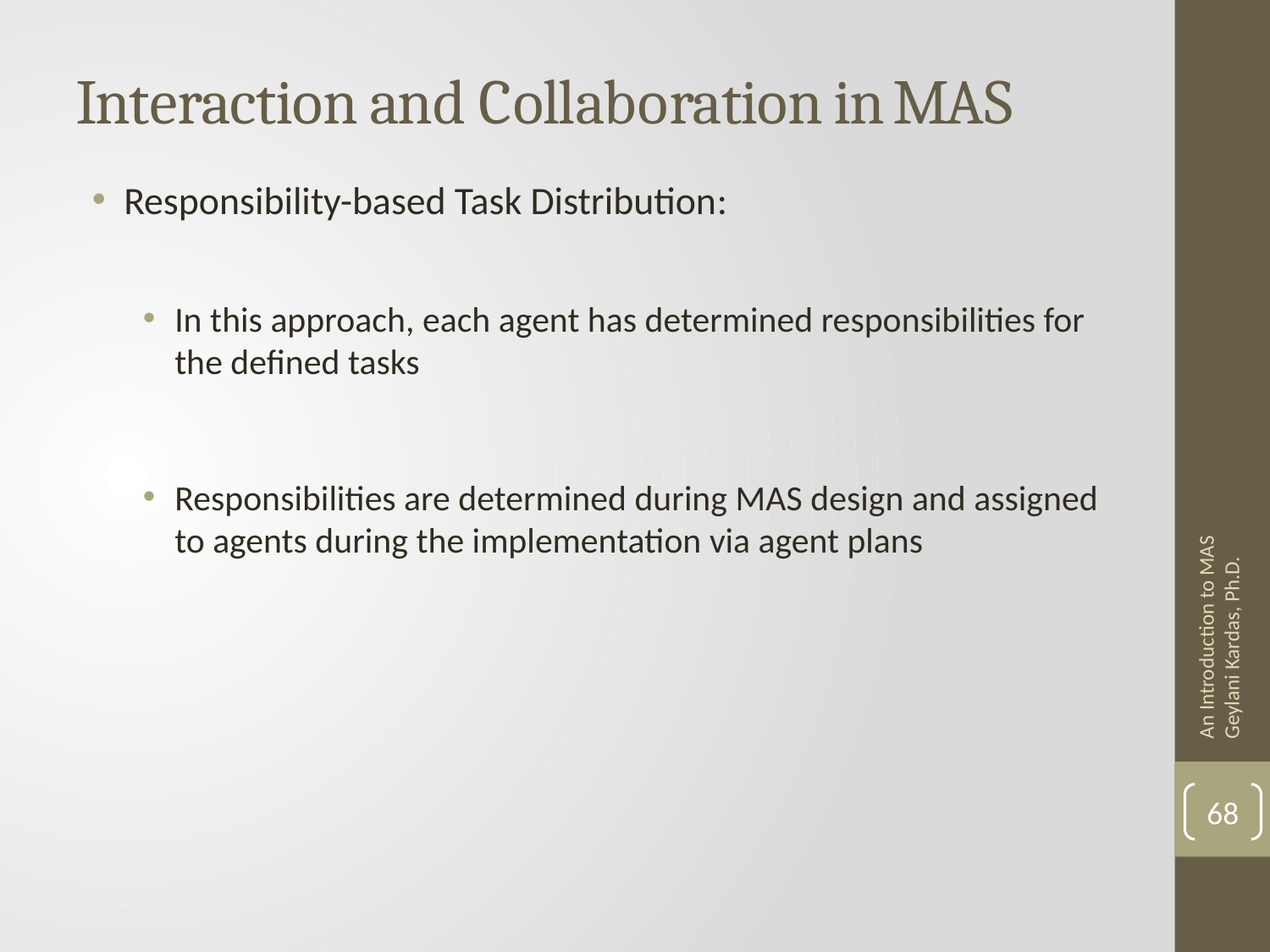

# Interaction and Collaboration in MAS
Responsibility-based Task Distribution:

In this approach, each agent has determined responsibilities for the defined tasks

Responsibilities are determined during MAS design and assigned to agents during the implementation via agent plans
An Introduction to MAS        Geylani Kardas, Ph.D.
68